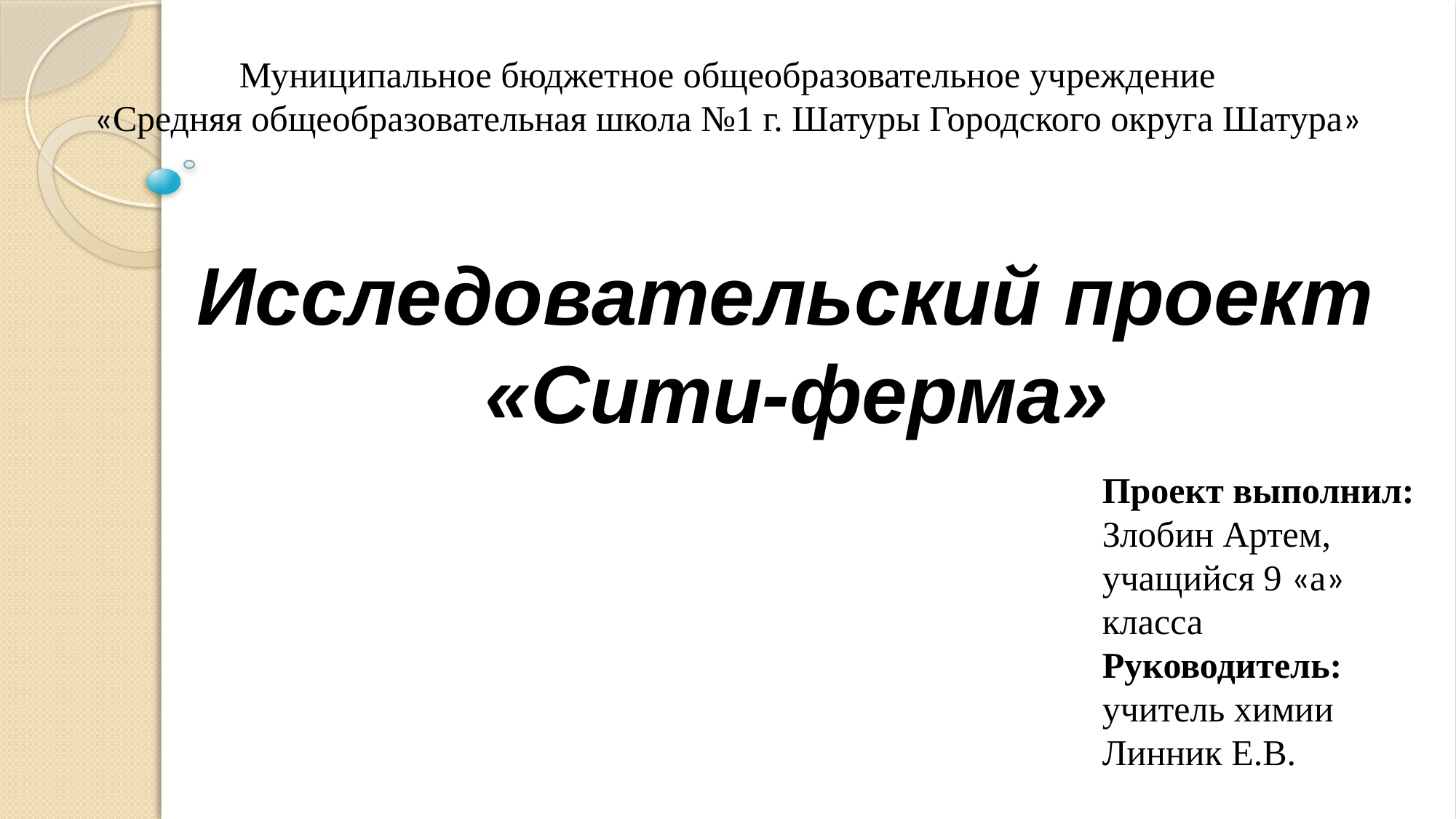

Муниципальное бюджетное общеобразовательное учреждение
«Средняя общеобразовательная школа №1 г. Шатуры Городского округа Шатура»
Исследовательский проект
«Сити-ферма»
#
Проект выполнил:
Злобин Артем,
учащийся 9 «а» класса
Руководитель:
учитель химии
Линник Е.В.